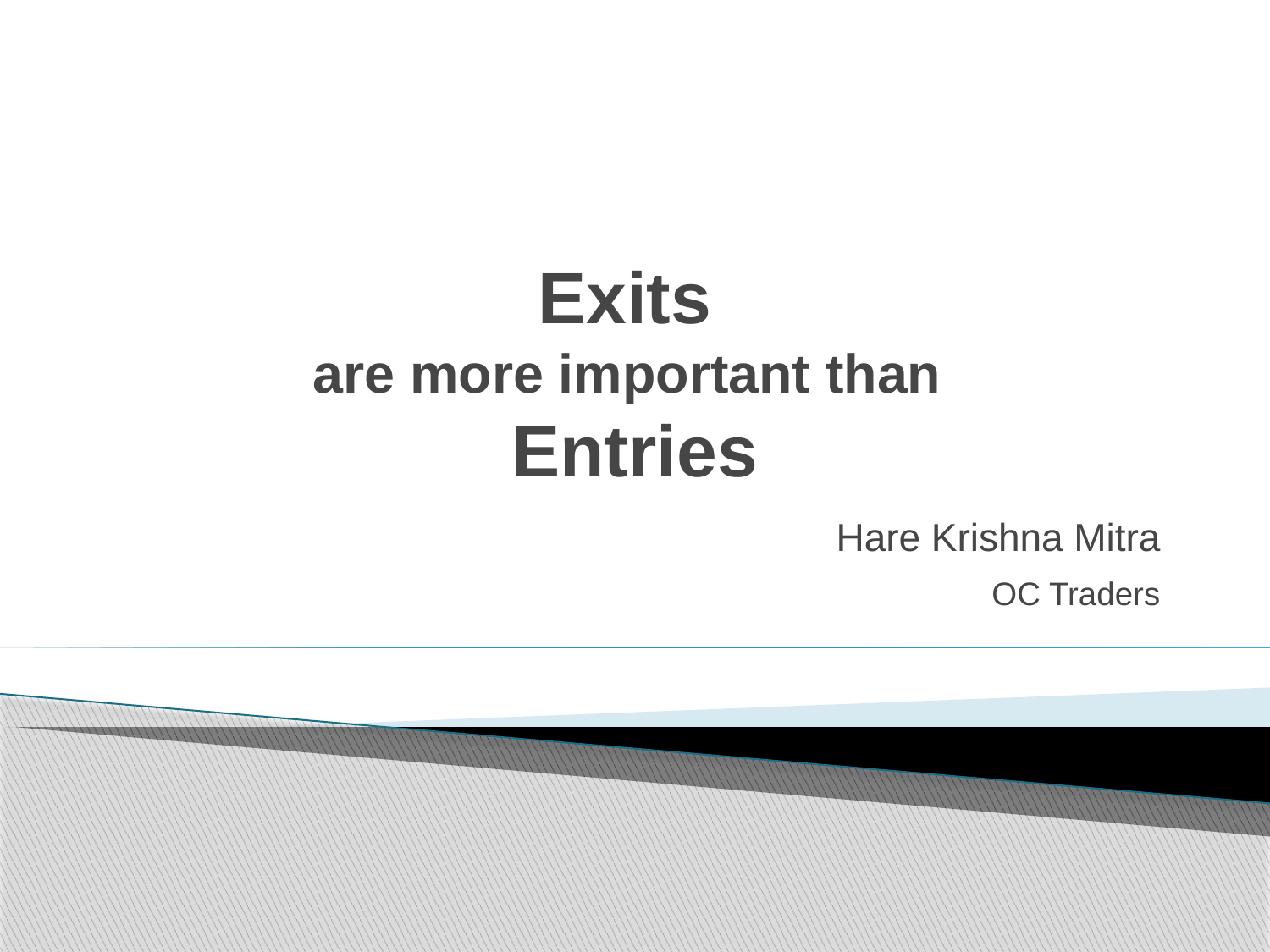

# Exits are more important than Entries
						Hare Krishna Mitra
						OC Traders